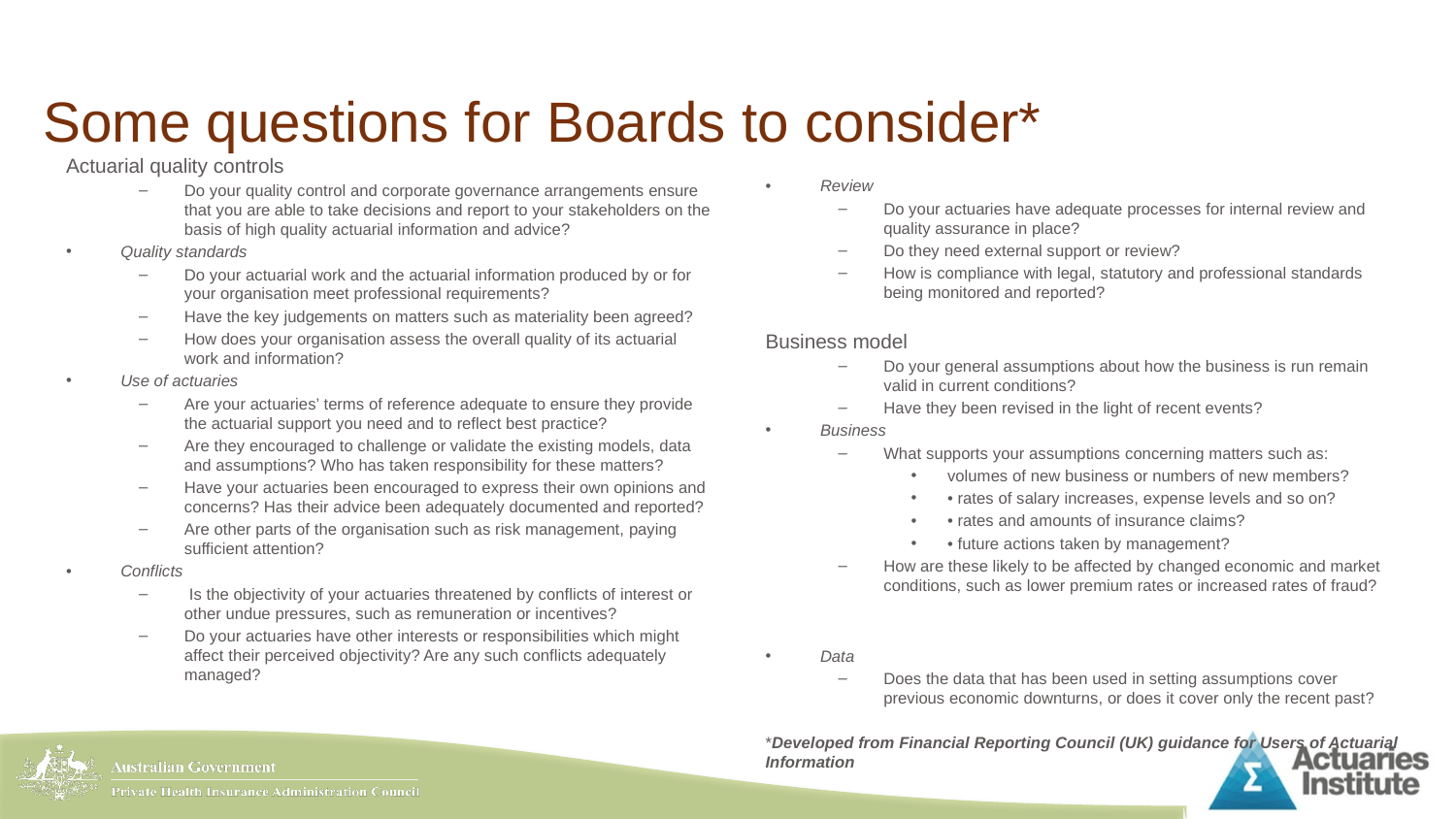

# Some questions for Boards to consider*
Actuarial quality controls
Do your quality control and corporate governance arrangements ensure that you are able to take decisions and report to your stakeholders on the basis of high quality actuarial information and advice?
Quality standards
Do your actuarial work and the actuarial information produced by or for your organisation meet professional requirements?
Have the key judgements on matters such as materiality been agreed?
How does your organisation assess the overall quality of its actuarial work and information?
Use of actuaries
Are your actuaries’ terms of reference adequate to ensure they provide the actuarial support you need and to reflect best practice?
Are they encouraged to challenge or validate the existing models, data and assumptions? Who has taken responsibility for these matters?
Have your actuaries been encouraged to express their own opinions and concerns? Has their advice been adequately documented and reported?
Are other parts of the organisation such as risk management, paying sufficient attention?
Conflicts
 Is the objectivity of your actuaries threatened by conflicts of interest or other undue pressures, such as remuneration or incentives?
Do your actuaries have other interests or responsibilities which might affect their perceived objectivity? Are any such conflicts adequately managed?

Review
Do your actuaries have adequate processes for internal review and quality assurance in place?
Do they need external support or review?
How is compliance with legal, statutory and professional standards being monitored and reported?

Business model
Do your general assumptions about how the business is run remain valid in current conditions?
Have they been revised in the light of recent events?
Business
What supports your assumptions concerning matters such as:
volumes of new business or numbers of new members?
• rates of salary increases, expense levels and so on?
• rates and amounts of insurance claims?
• future actions taken by management?
How are these likely to be affected by changed economic and market conditions, such as lower premium rates or increased rates of fraud?

Data
Does the data that has been used in setting assumptions cover previous economic downturns, or does it cover only the recent past?

*Developed from Financial Reporting Council (UK) guidance for Users of Actuarial Information